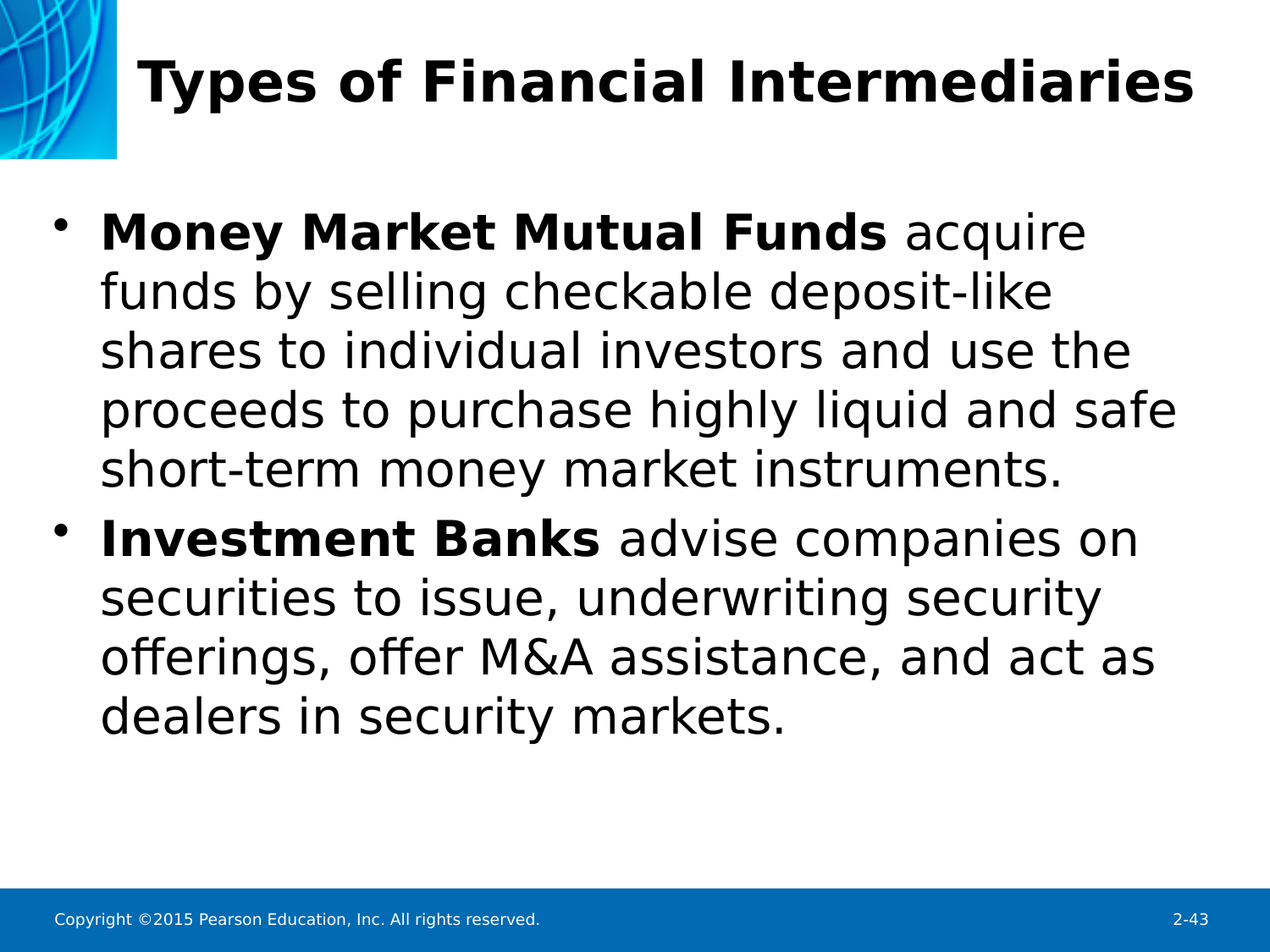

# Types of Financial Intermediaries
Money Market Mutual Funds acquire funds by selling checkable deposit-like shares to individual investors and use the proceeds to purchase highly liquid and safe short-term money market instruments.
Investment Banks advise companies on securities to issue, underwriting security offerings, offer M&A assistance, and act as dealers in security markets.